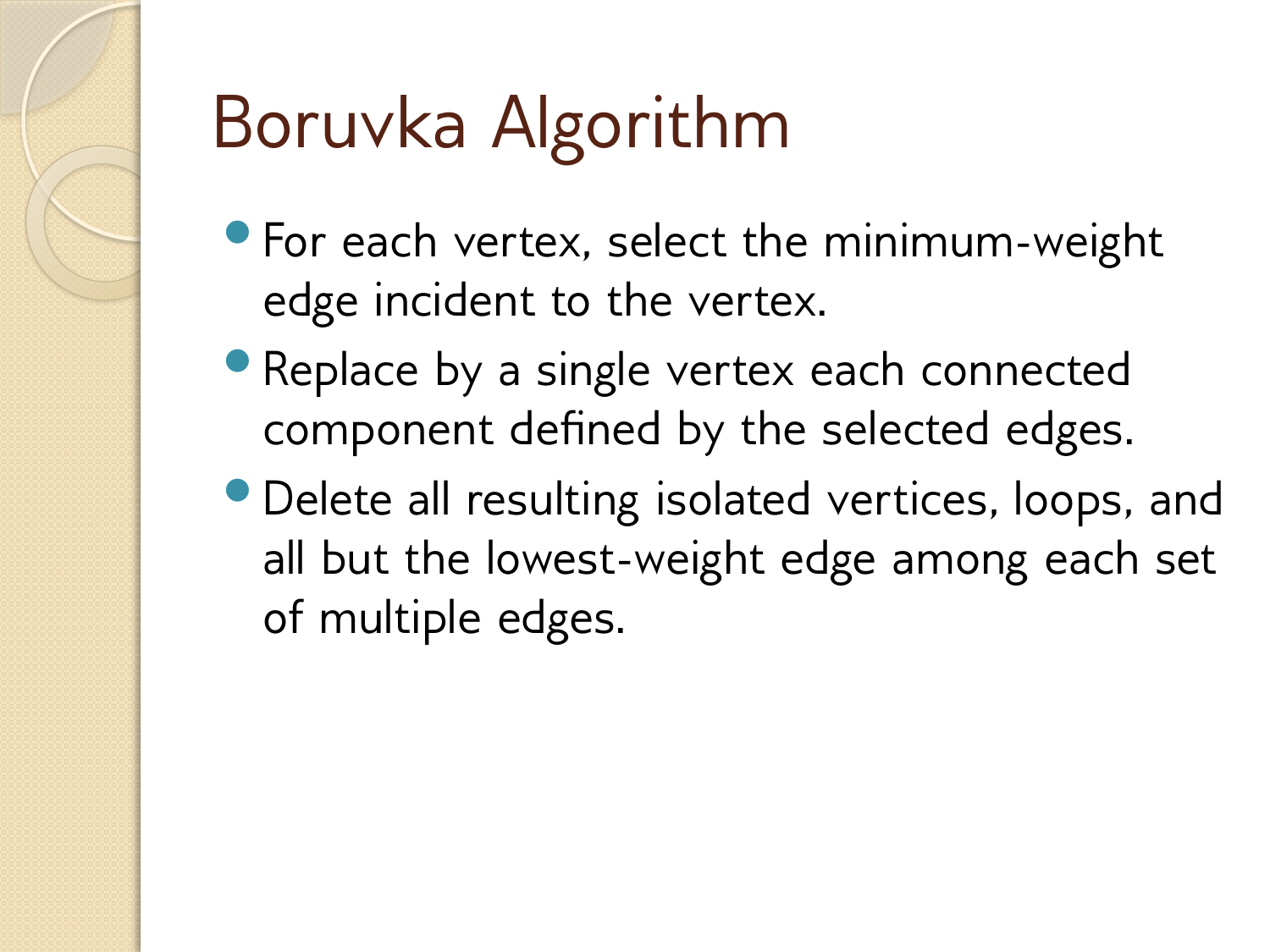

# Boruvka Algorithm
For each vertex, select the minimum-weight edge incident to the vertex.
Replace by a single vertex each connected component defined by the selected edges.
Delete all resulting isolated vertices, loops, and all but the lowest-weight edge among each set of multiple edges.